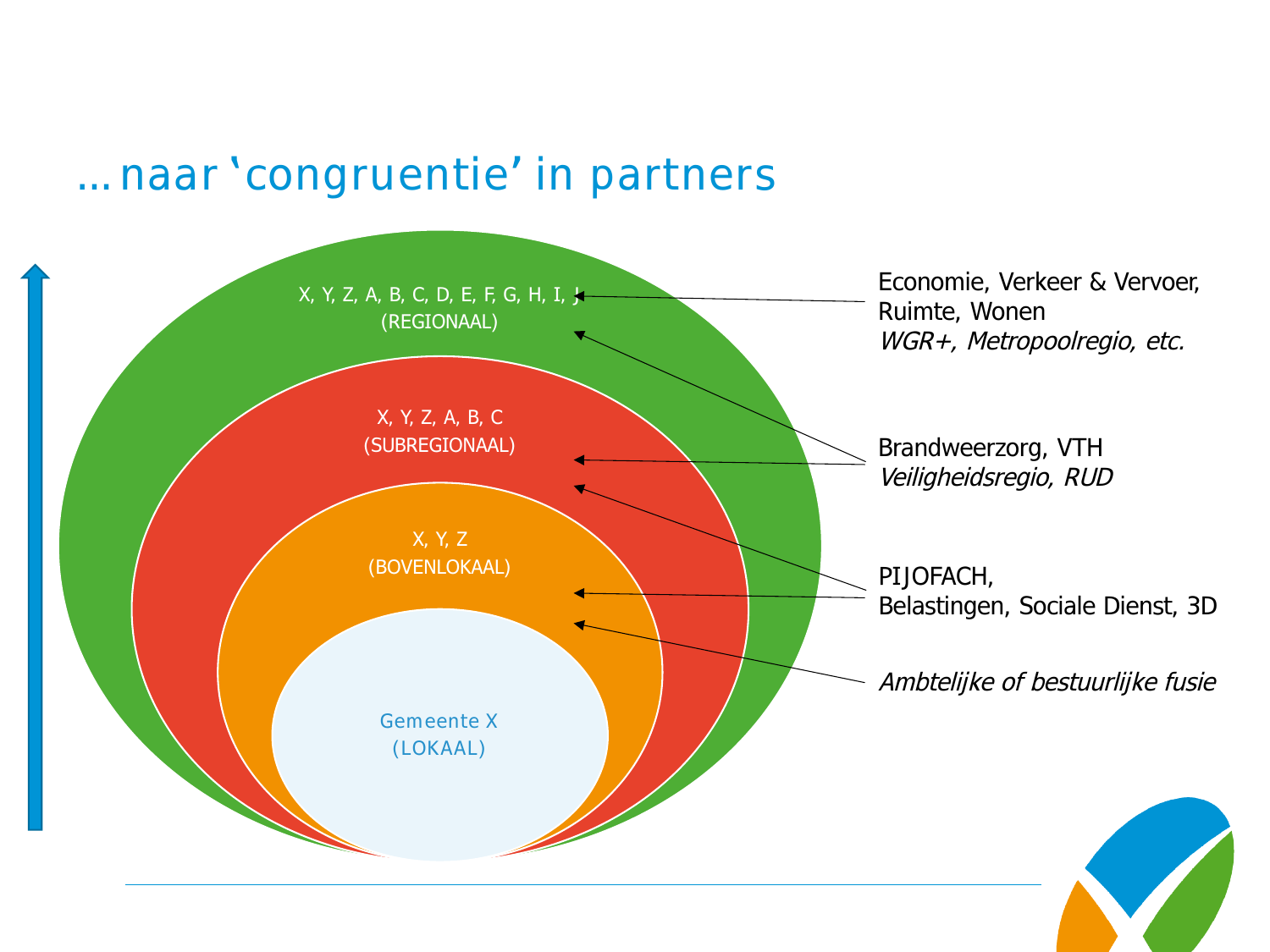

# …naar ‘congruentie’ in partners
X, Y, Z, A, B, C, D, E, F, G, H, I, J
(REGIONAAL)
X, Y, Z, A, B, C
(SUBREGIONAAL)
X, Y, Z
(BOVENLOKAAL)
Gemeente X
(LOKAAL)
Economie, Verkeer & Vervoer,
Ruimte, Wonen
WGR+, Metropoolregio, etc.
Brandweerzorg, VTH
Veiligheidsregio, RUD

PIJOFACH,
Belastingen, Sociale Dienst, 3D
Ambtelijke of bestuurlijke fusie